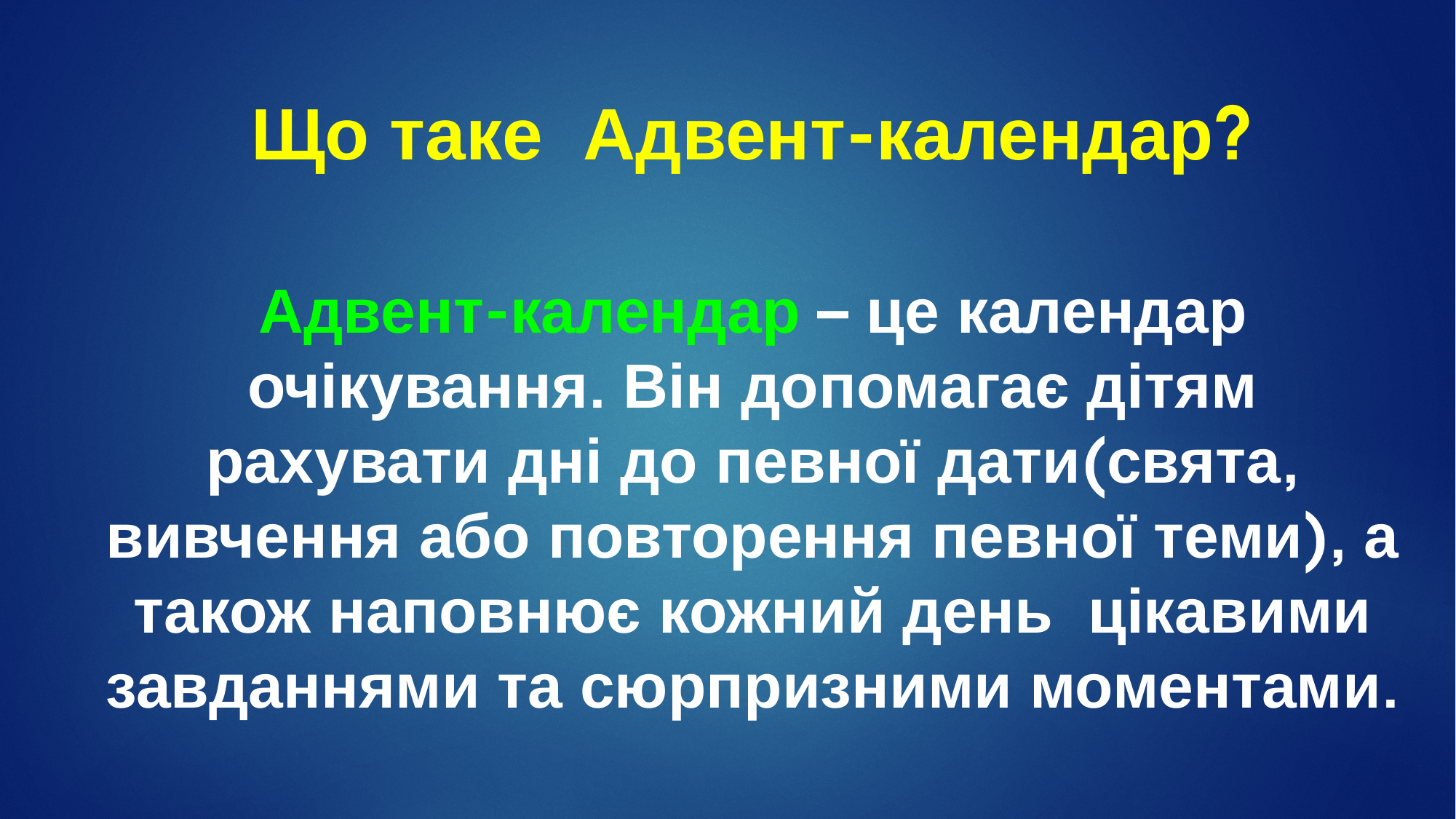

# Що таке  Адвент-календар?
Адвент-календар – це календар очікування. Він допомагає дітям рахувати дні до певної дати(свята, вивчення або повторення певної теми), а також наповнює кожний день  цікавими завданнями та сюрпризними моментами.